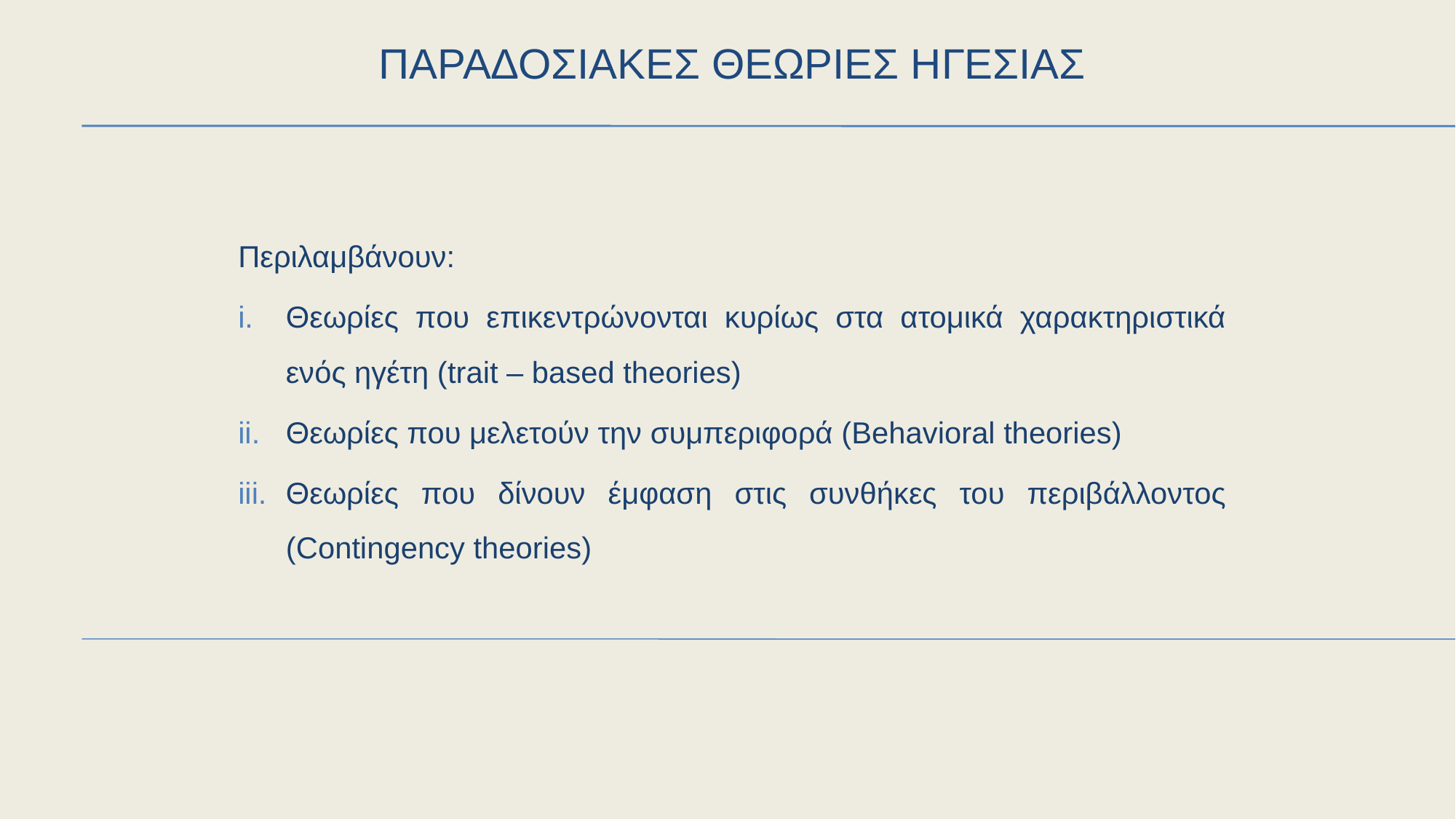

# ΠΑΡΑΔΟΣΙΑΚΕΣ ΘΕΩΡΙΕΣ ΗΓΕΣΙΑΣ

Περιλαμβάνουν:
Θεωρίες που επικεντρώνονται κυρίως στα ατομικά χαρακτηριστικά ενός ηγέτη (trait – based theories)
Θεωρίες που μελετούν την συμπεριφορά (Behavioral theories)
Θεωρίες που δίνουν έμφαση στις συνθήκες του περιβάλλοντος (Contingency theories)